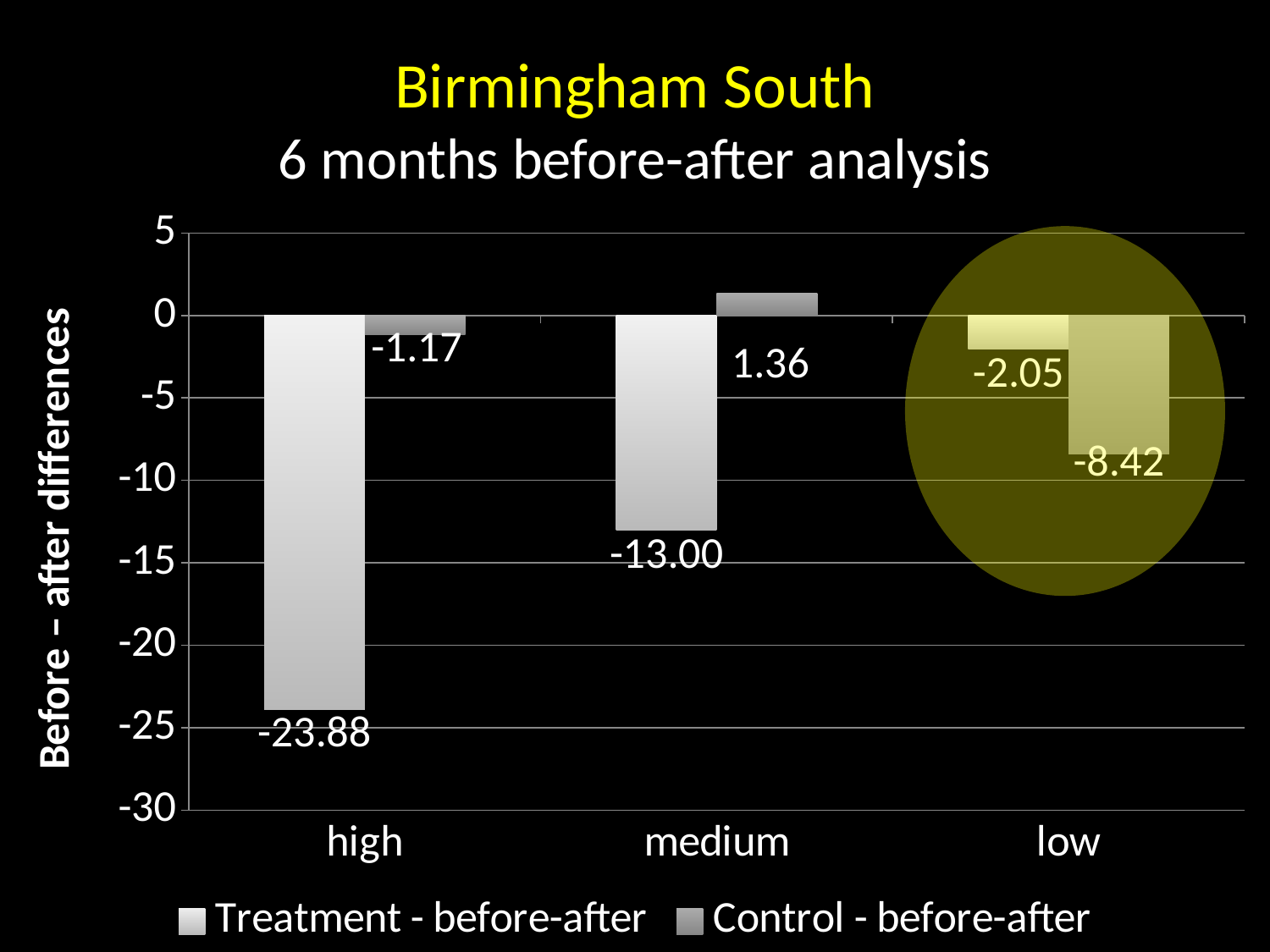

# Birmingham South 6 months before-after analysis

### Chart

| Category | Treatment - before-after | Control - before-after |
|---|---|---|
| high | -23.875 | -1.166666666666667 |
| medium | -13.0 | 1.357142857142857 |
| low | -2.047619047619048 | -8.42105263157895 |